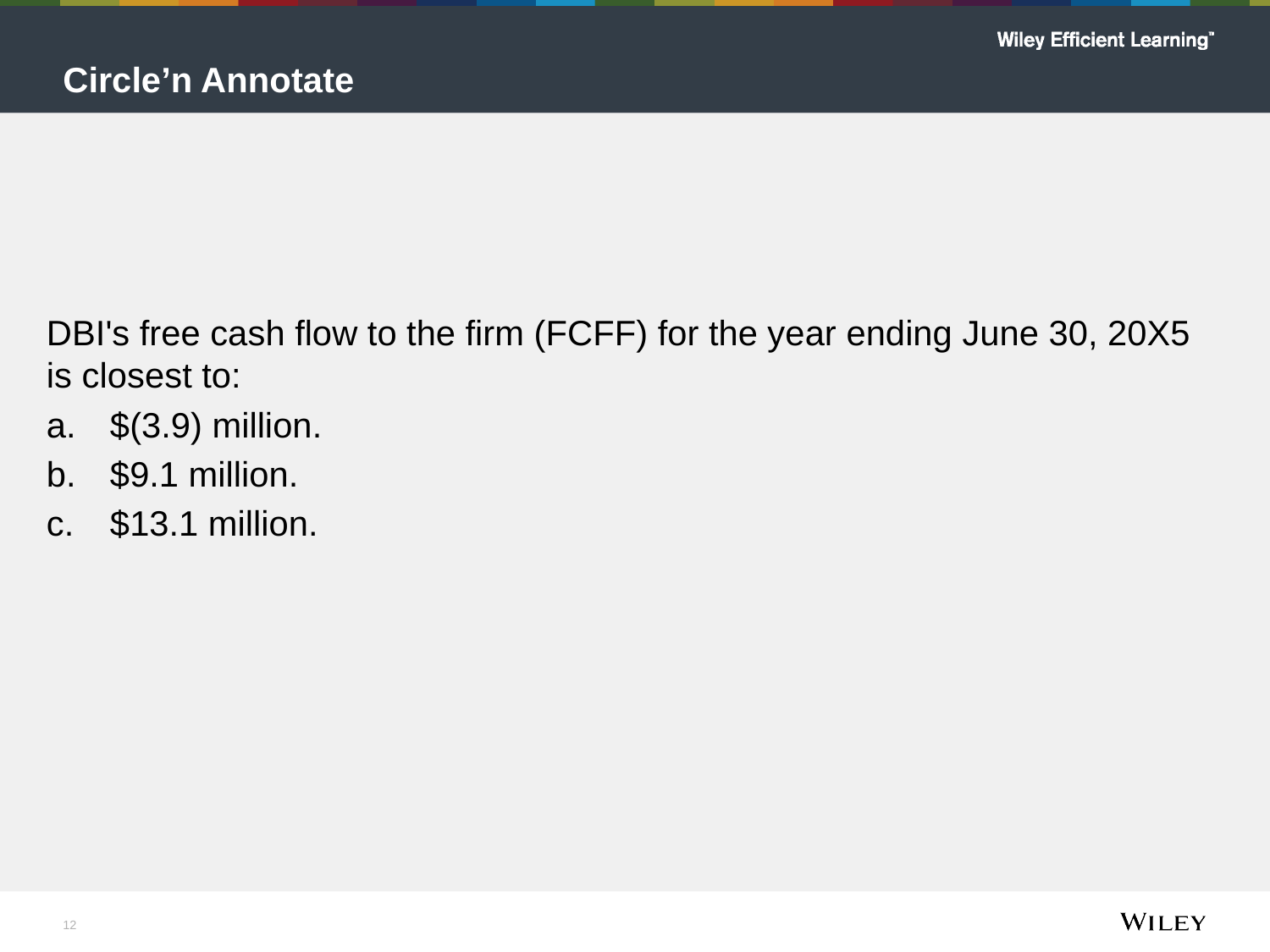

# Circle’n Annotate
DBI's free cash flow to the firm (FCFF) for the year ending June 30, 20X5 is closest to:
$(3.9) million.
$9.1 million.
$13.1 million.
12